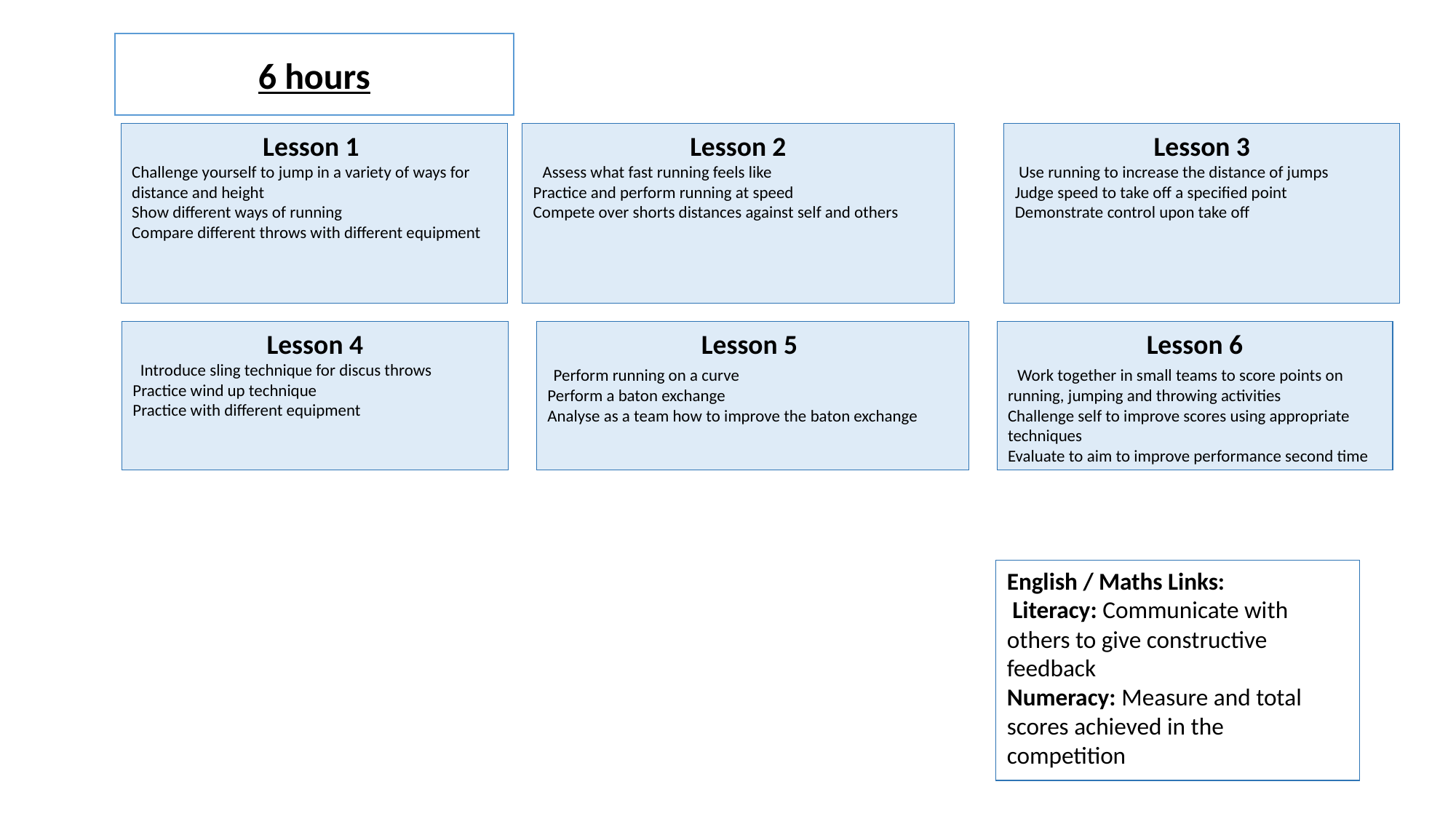

6 hours
Lesson 1
Challenge yourself to jump in a variety of ways for distance and height
Show different ways of running
Compare different throws with different equipment

Lesson 2
  Assess what fast running feels like
Practice and perform running at speed
Compete over shorts distances against self and others

Lesson 3
 Use running to increase the distance of jumps
Judge speed to take off a specified point
Demonstrate control upon take off

Lesson 4
  Introduce sling technique for discus throws
Practice wind up technique
Practice with different equipment

Lesson 6
  Work together in small teams to score points on running, jumping and throwing activities
Challenge self to improve scores using appropriate techniques
Evaluate to aim to improve performance second time

Lesson 5
 Perform running on a curve
Perform a baton exchange
Analyse as a team how to improve the baton exchange

English / Maths Links:
 Literacy: Communicate with others to give constructive feedback
Numeracy: Measure and total scores achieved in the competition